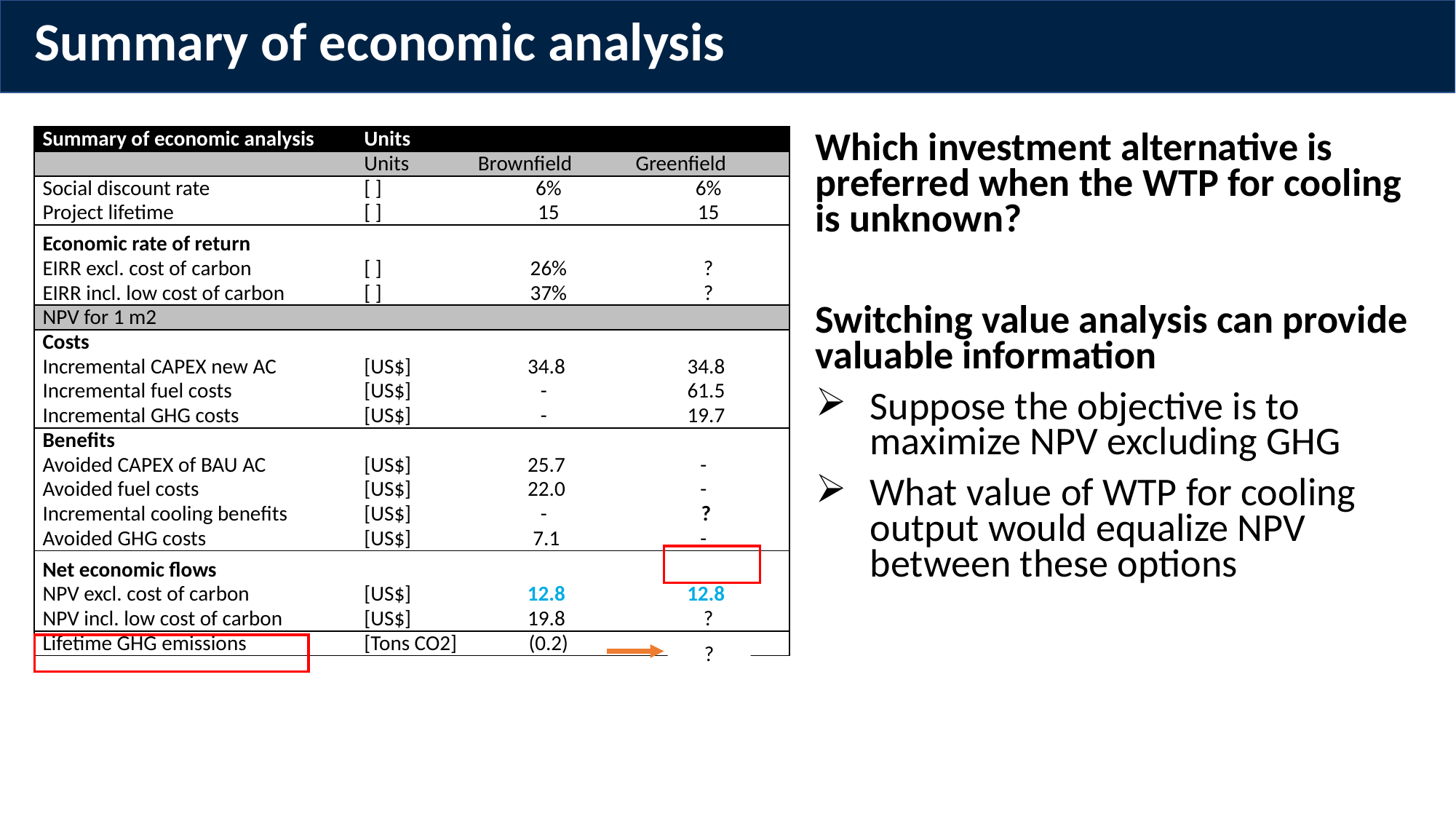

# Summary of economic analysis
| Summary of economic analysis | Units |  |  |
| --- | --- | --- | --- |
|  | Units | Brownfield | Greenfield |
| Social discount rate | [ ] | 6% | 6% |
| Project lifetime | [ ] | 15 | 15 |
| Economic rate of return |  |  |  |
| EIRR excl. cost of carbon | [ ] | 26% | ? |
| EIRR incl. low cost of carbon | [ ] | 37% | ? |
| NPV for 1 m2 |  |  |  |
| Costs |  |  |  |
| Incremental CAPEX new AC | [US$] | 34.8 | 34.8 |
| Incremental fuel costs | [US$] | - | 61.5 |
| Incremental GHG costs | [US$] | - | 19.7 |
| Benefits |  |  |  |
| Avoided CAPEX of BAU AC | [US$] | 25.7 | - |
| Avoided fuel costs | [US$] | 22.0 | - |
| Incremental cooling benefits | [US$] | - | ? |
| Avoided GHG costs | [US$] | 7.1 | - |
| Net economic flows |  |  |  |
| NPV excl. cost of carbon | [US$] | 12.8 | 12.8 |
| NPV incl. low cost of carbon | [US$] | 19.8 | ? |
| Lifetime GHG emissions | [Tons CO2] | (0.2) | 0.6 |
Which investment alternative is preferred when the WTP for cooling is unknown?

Switching value analysis can provide valuable information
Suppose the objective is to maximize NPV excluding GHG
What value of WTP for cooling output would equalize NPV between these options

?